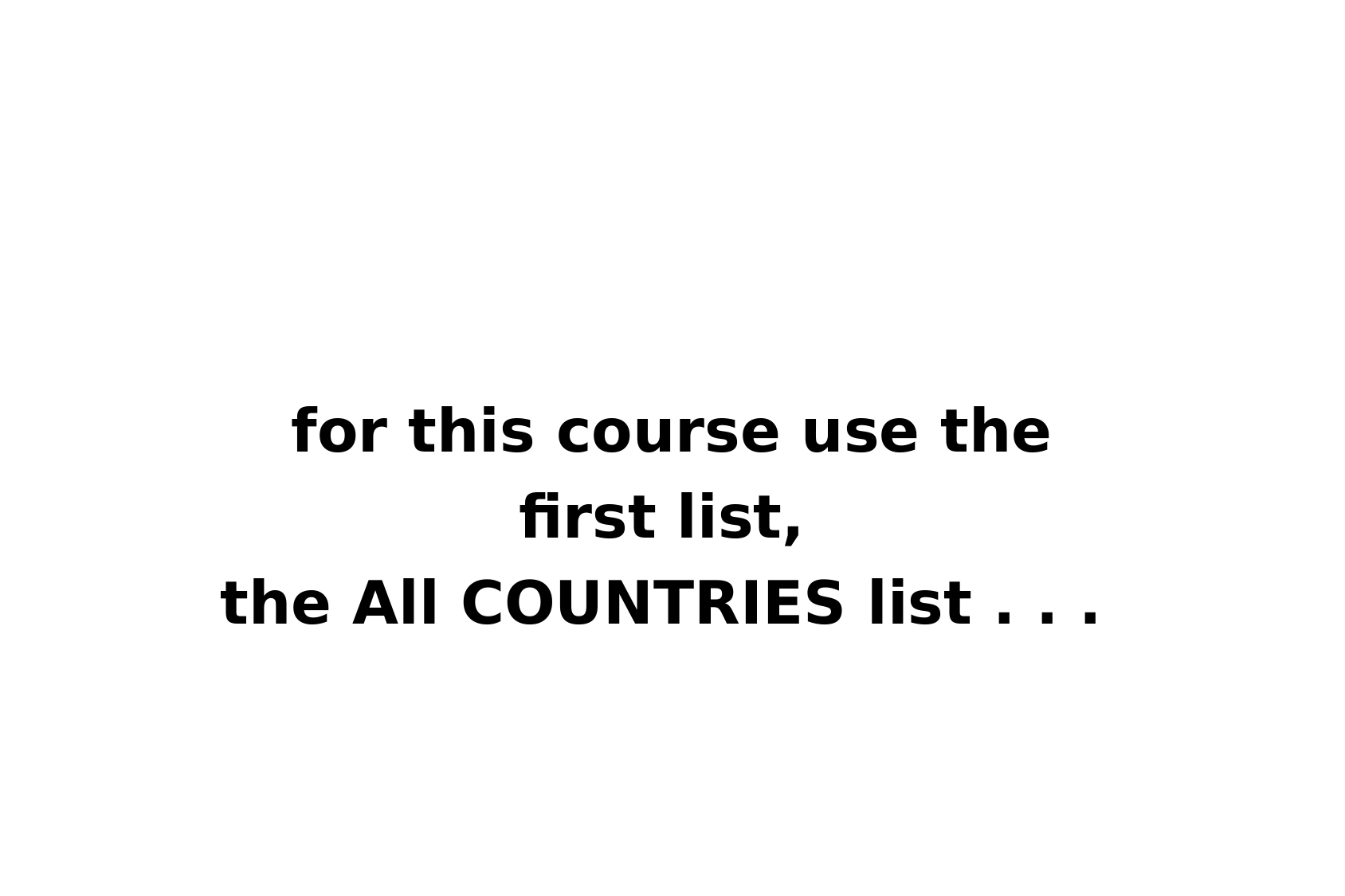

for this course use the
first list,
the All COUNTRIES list . . .